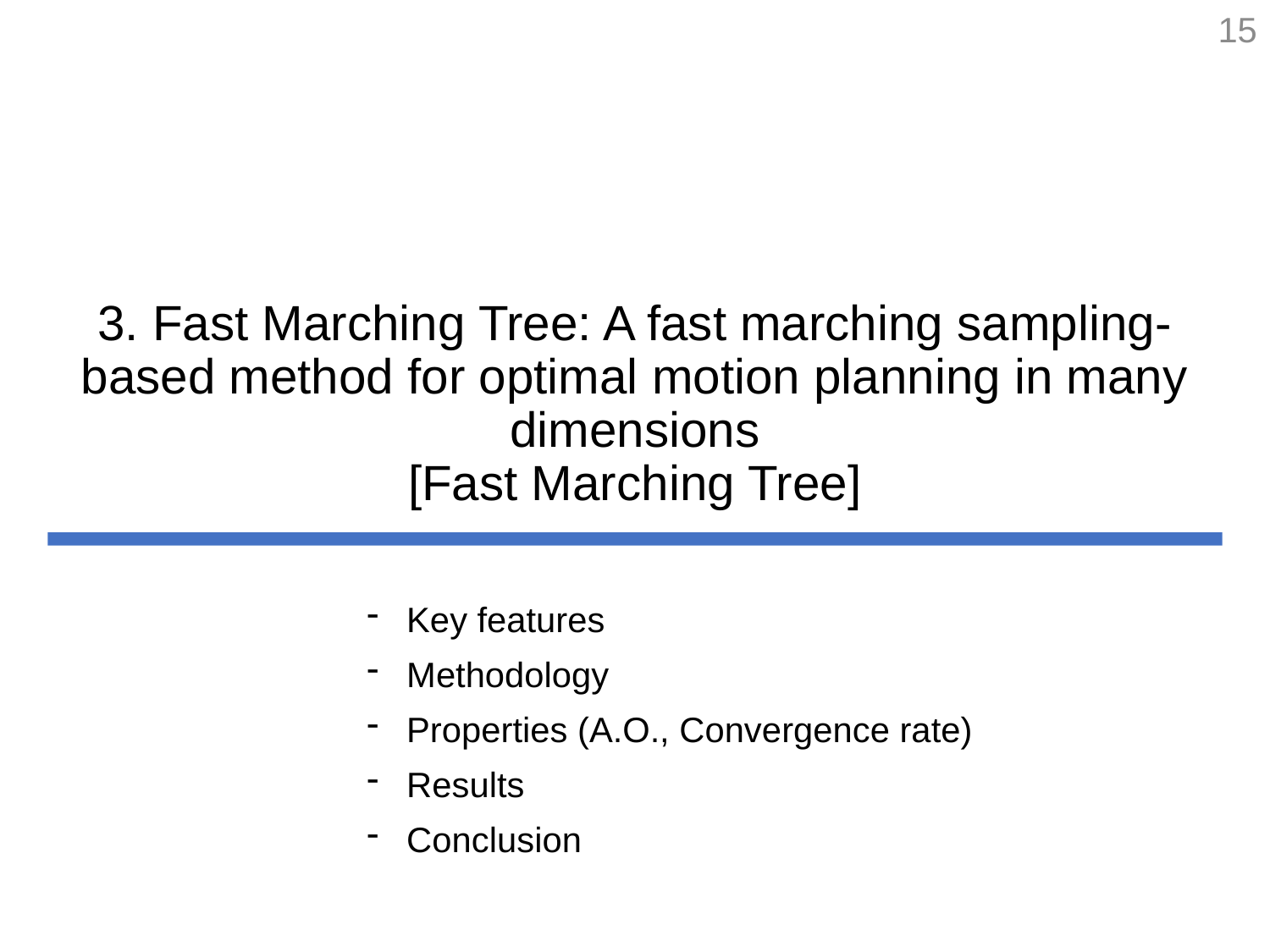

15
# 3. Fast Marching Tree: A fast marching sampling-based method for optimal motion planning in many dimensions [Fast Marching Tree]

Key features
Methodology
Properties (A.O., Convergence rate)
Results
Conclusion